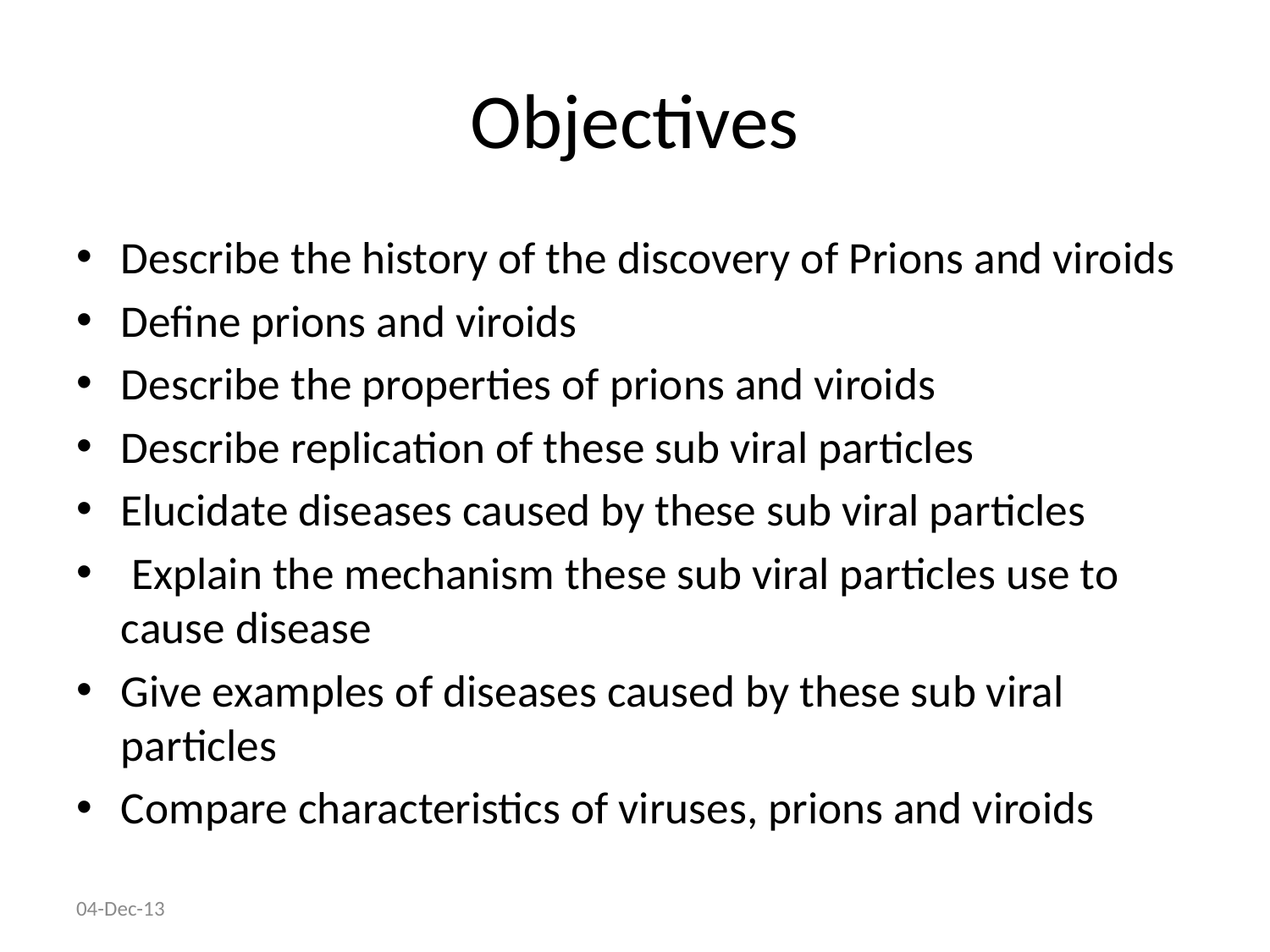

# Objectives
Describe the history of the discovery of Prions and viroids
Define prions and viroids
Describe the properties of prions and viroids
Describe replication of these sub viral particles
Elucidate diseases caused by these sub viral particles
 Explain the mechanism these sub viral particles use to cause disease
Give examples of diseases caused by these sub viral particles
Compare characteristics of viruses, prions and viroids

04-Dec-13